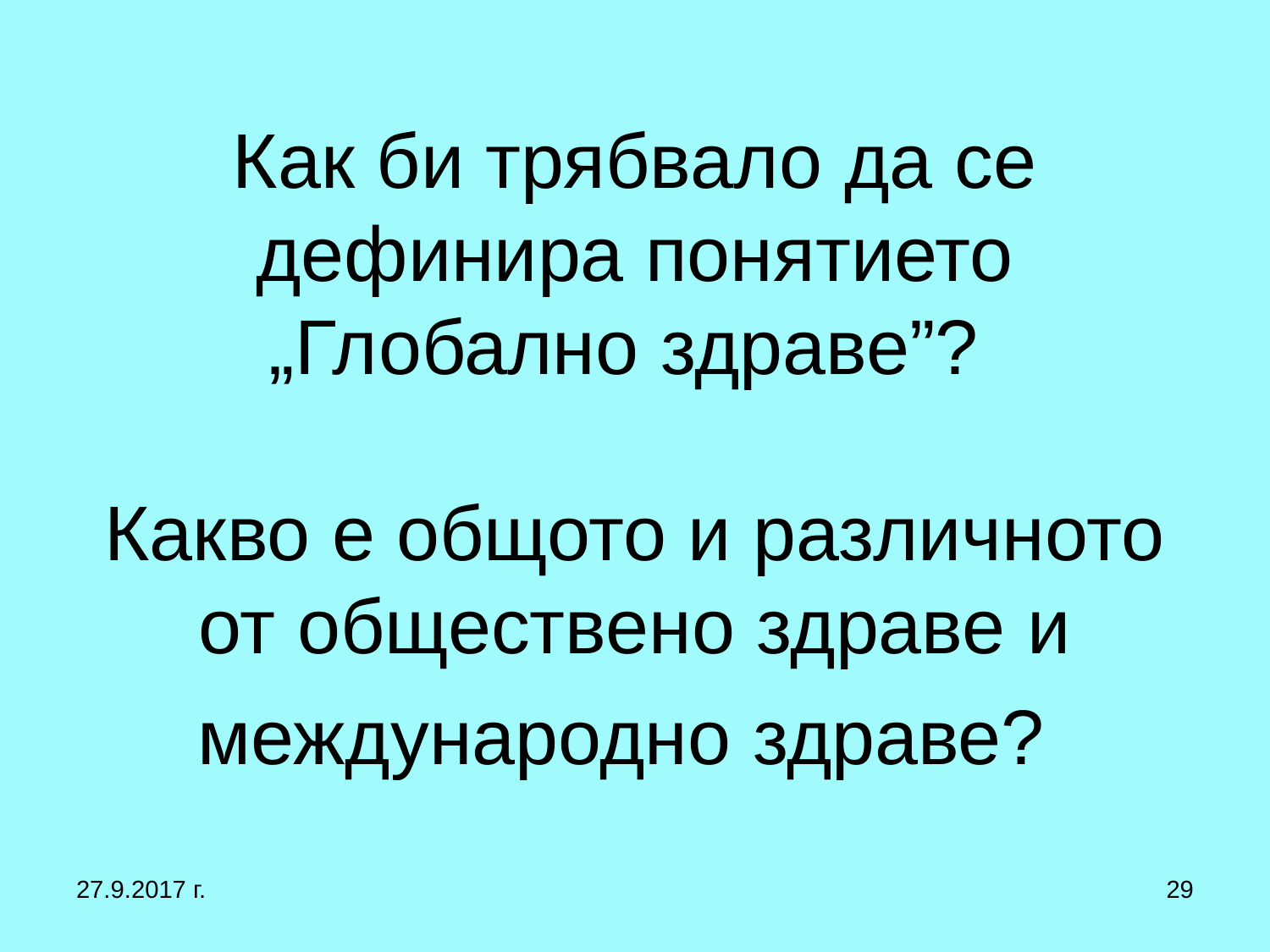

# Как би трябвало да се дефинира понятието „Глобално здраве”? Какво е общото и различното от обществено здраве и международно здраве?
27.9.2017 г.
29